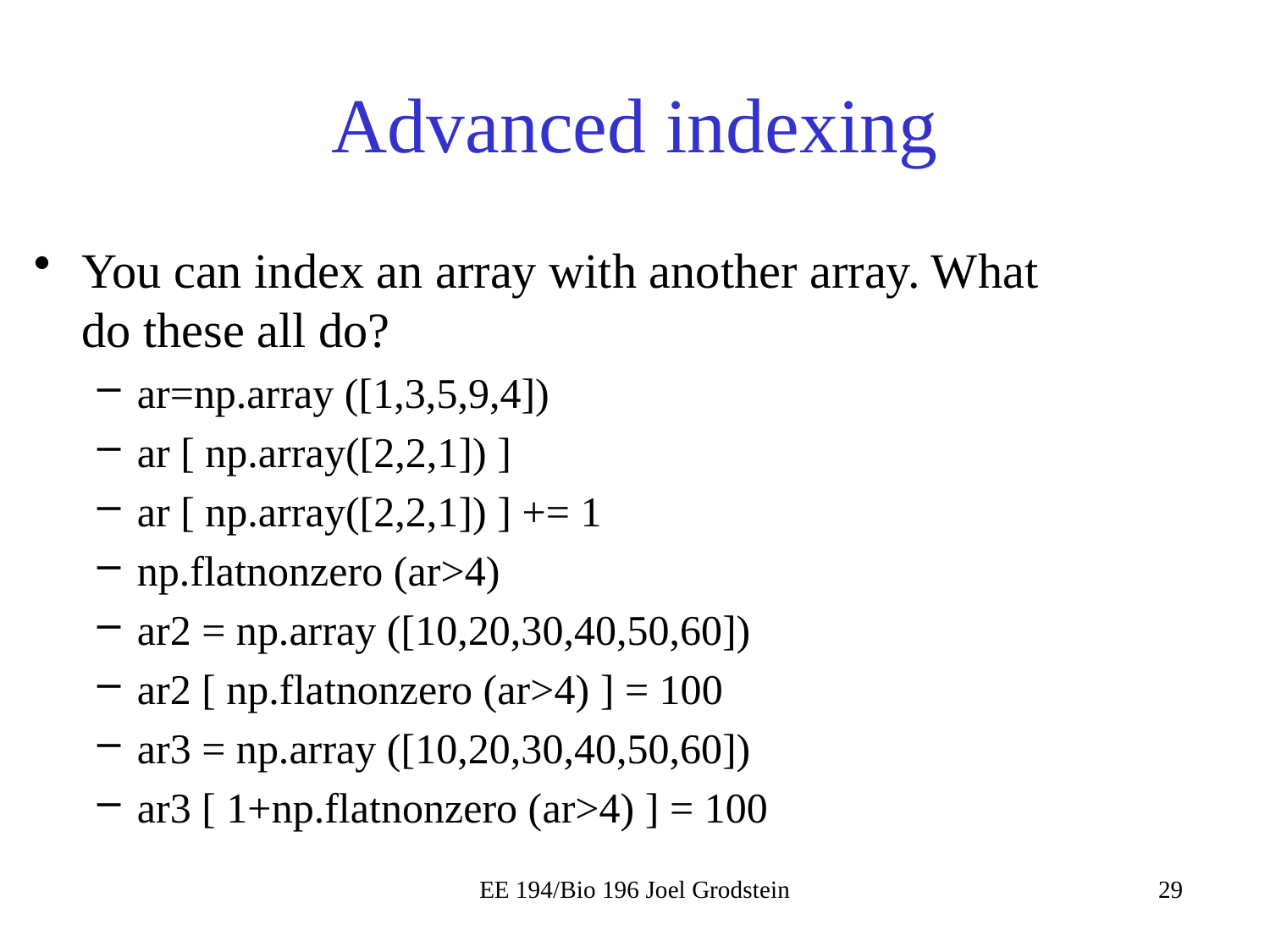

# Advanced indexing
You can index an array with another array. What do these all do?
ar=np.array ([1,3,5,9,4])
ar [ np.array([2,2,1]) ]
ar [ np.array([2,2,1]) ] += 1
np.flatnonzero (ar>4)
ar2 = np.array ([10,20,30,40,50,60])
ar2 [ np.flatnonzero (ar>4) ] = 100
ar3 = np.array ([10,20,30,40,50,60])
ar3 [ 1+np.flatnonzero (ar>4) ] = 100

EE 194/Bio 196 Joel Grodstein